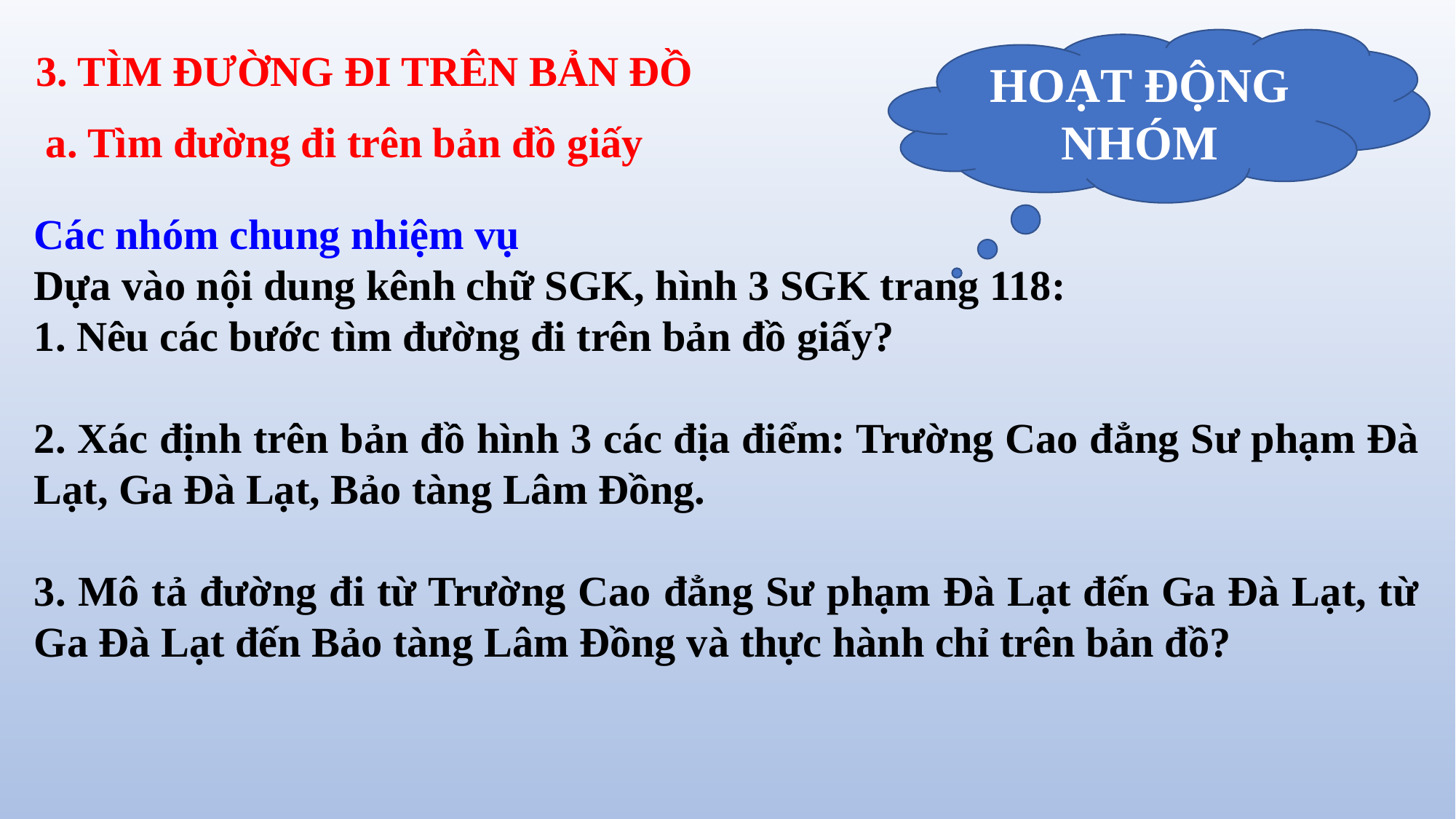

HOẠT ĐỘNG NHÓM
3. TÌM ĐƯỜNG ĐI TRÊN BẢN ĐỒ
a. Tìm đường đi trên bản đồ giấy
Các nhóm chung nhiệm vụ
Dựa vào nội dung kênh chữ SGK, hình 3 SGK trang 118:
1. Nêu các bước tìm đường đi trên bản đồ giấy?

2. Xác định trên bản đồ hình 3 các địa điểm: Trường Cao đẳng Sư phạm Đà Lạt, Ga Đà Lạt, Bảo tàng Lâm Đồng.

3. Mô tả đường đi từ Trường Cao đẳng Sư phạm Đà Lạt đến Ga Đà Lạt, từ Ga Đà Lạt đến Bảo tàng Lâm Đồng và thực hành chỉ trên bản đồ?